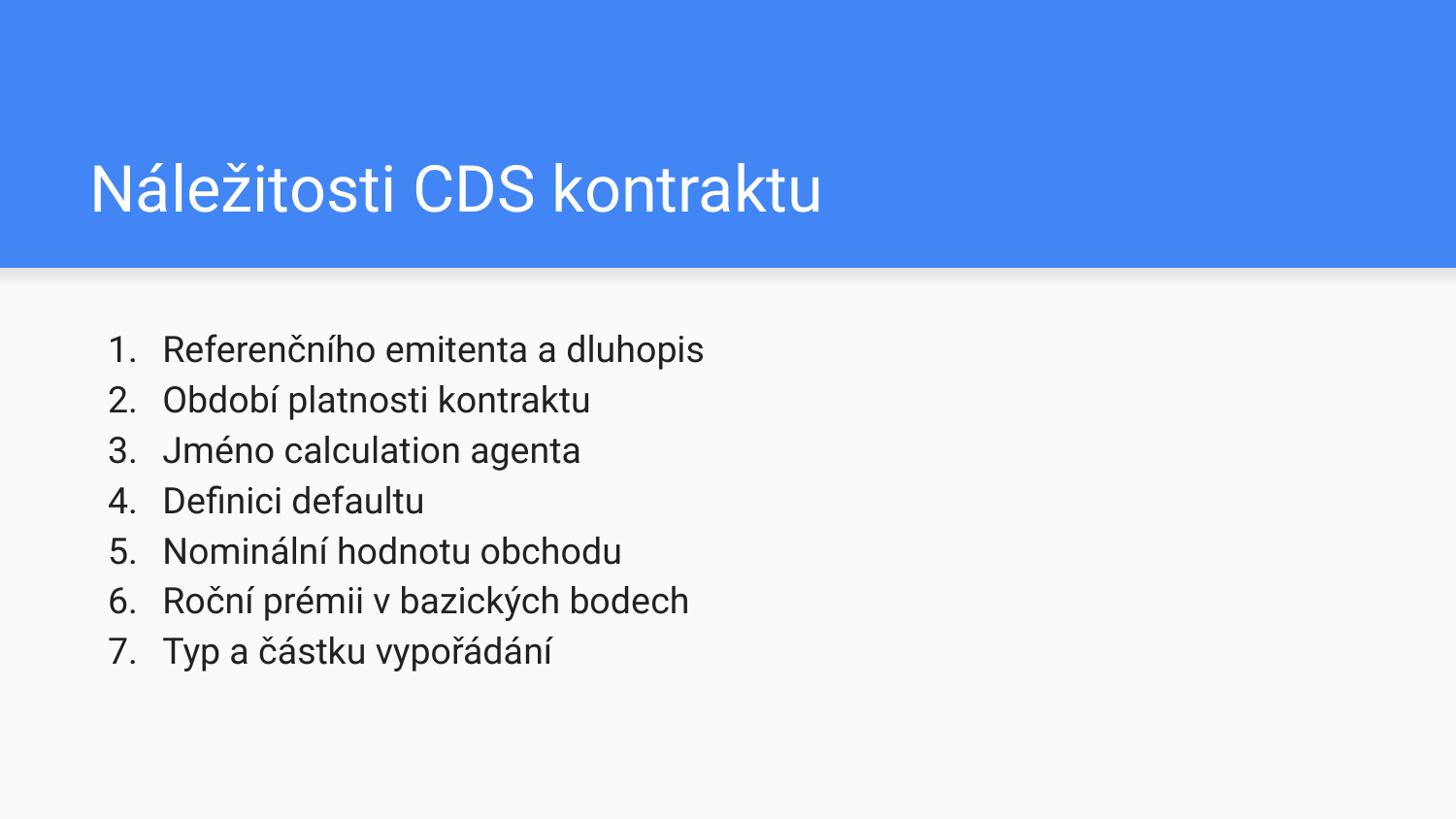

# Náležitosti CDS kontraktu
Referenčního emitenta a dluhopis
Období platnosti kontraktu
Jméno calculation agenta
Definici defaultu
Nominální hodnotu obchodu
Roční prémii v bazických bodech
Typ a částku vypořádání